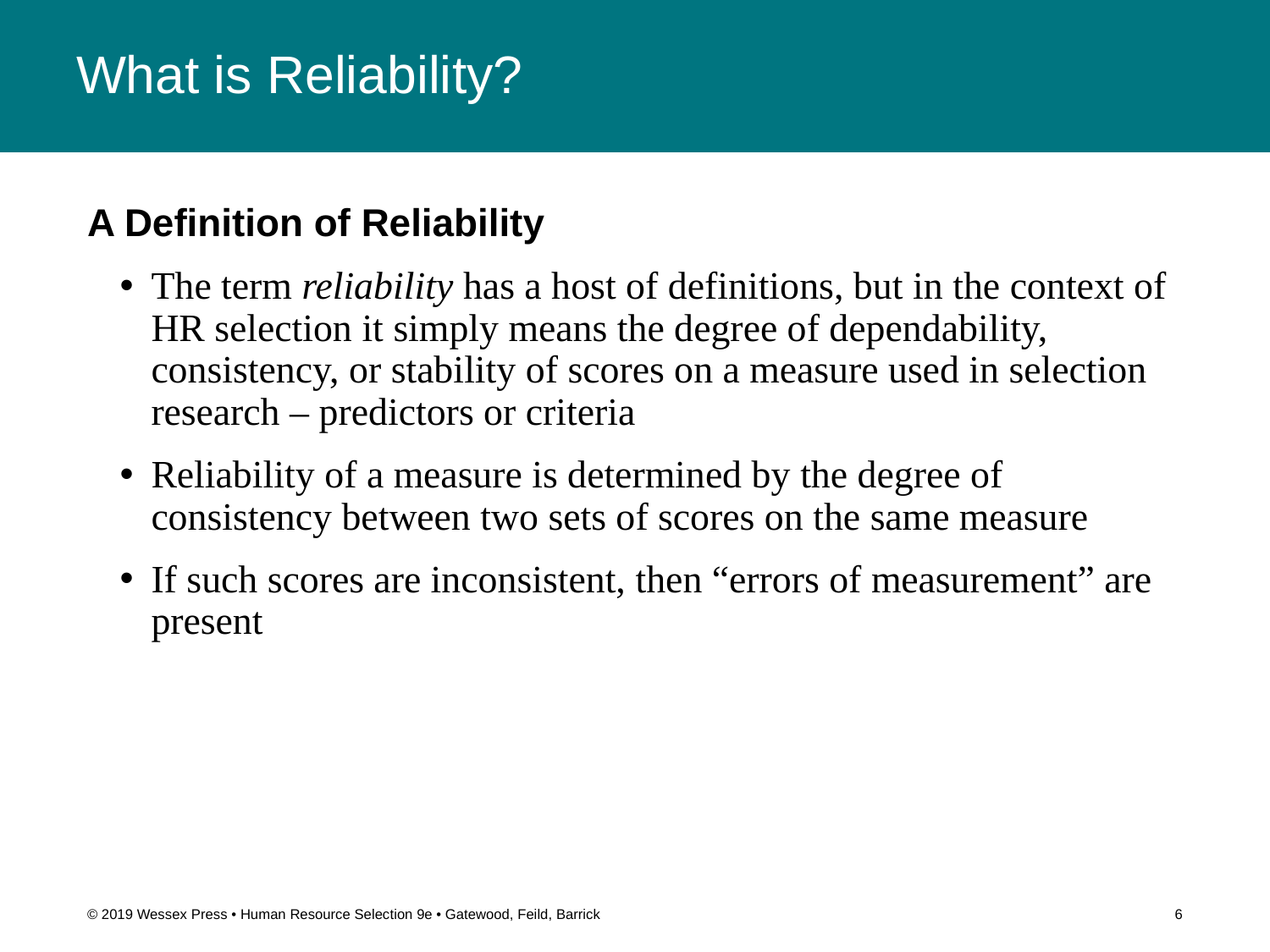

# What is Reliability?
A Definition of Reliability
The term reliability has a host of definitions, but in the context of HR selection it simply means the degree of dependability, consistency, or stability of scores on a measure used in selection research – predictors or criteria
Reliability of a measure is determined by the degree of consistency between two sets of scores on the same measure
If such scores are inconsistent, then “errors of measurement” are present
© 2019 Wessex Press • Human Resource Selection 9e • Gatewood, Feild, Barrick
6